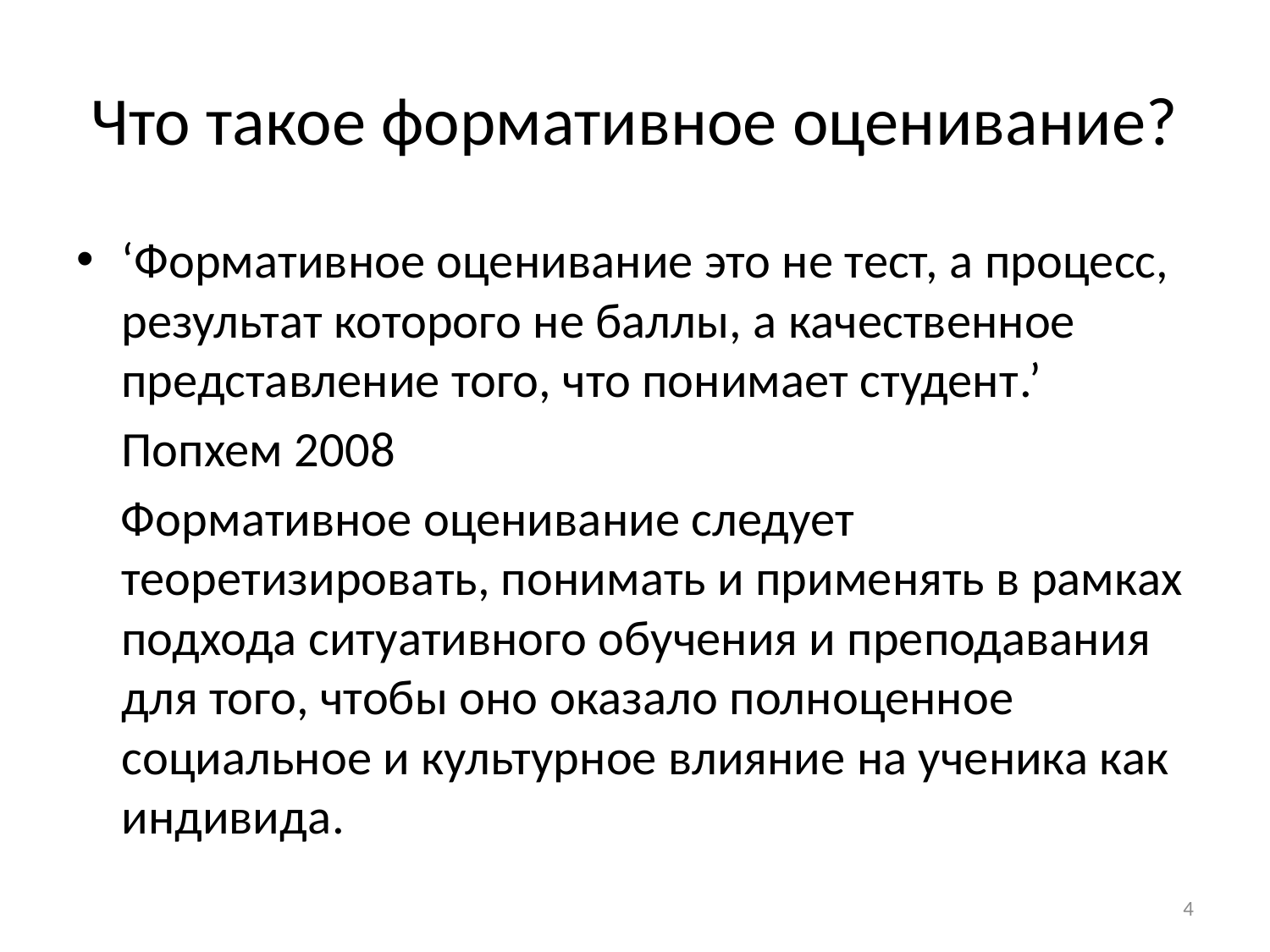

# Что такое формативное оценивание?
‘Формативное оценивание это не тест, а процесс, результат которого не баллы, а качественное представление того, что понимает студент.’
	Попхем 2008
    Формативное оценивание следует теоретизировать, понимать и применять в рамках подхода ситуативного обучения и преподавания для того, чтобы оно оказало полноценное социальное и культурное влияние на ученика как индивида.

4